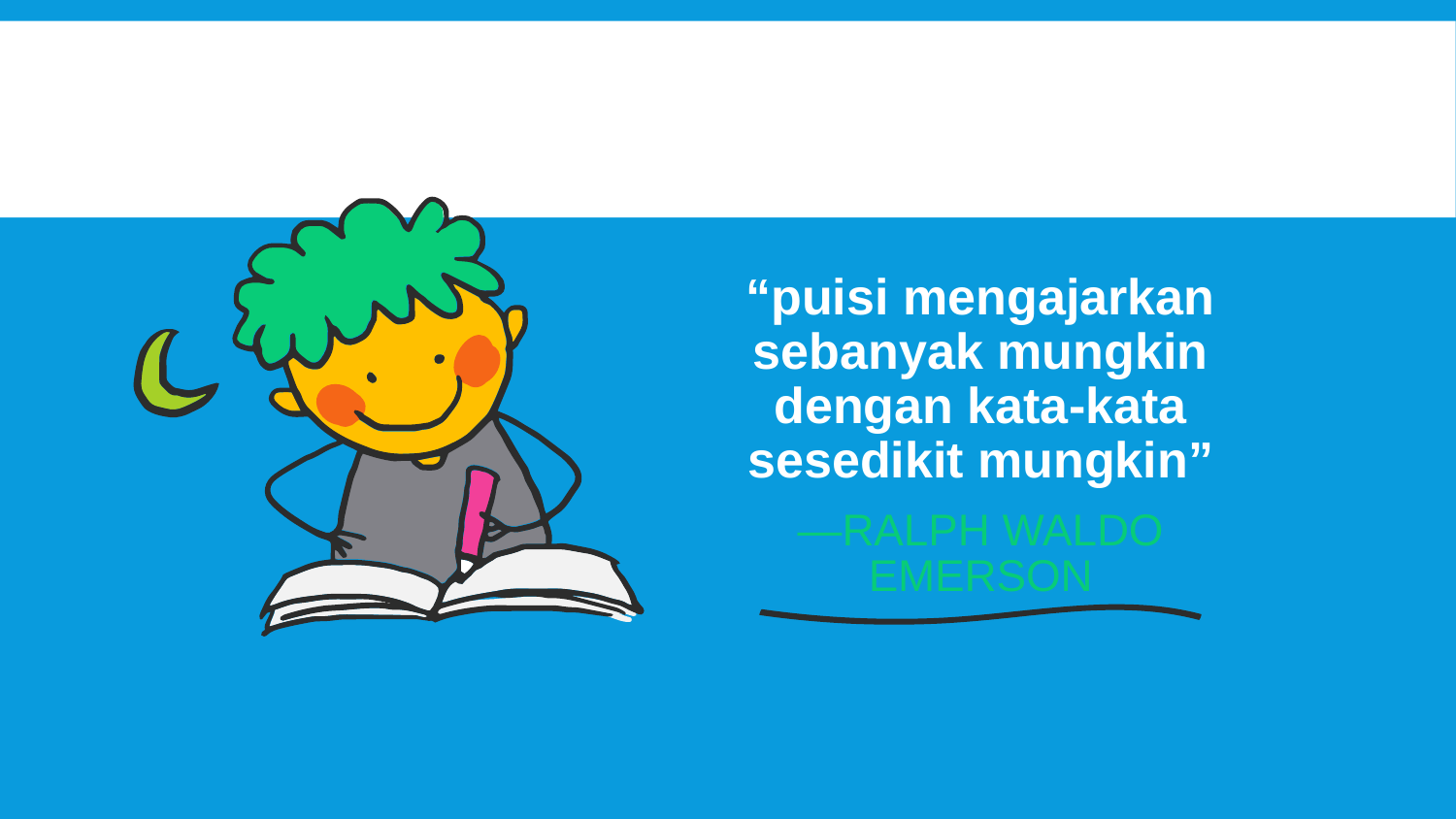

“puisi mengajarkan sebanyak mungkin dengan kata-kata sesedikit mungkin”
# —Ralph Waldo Emerson